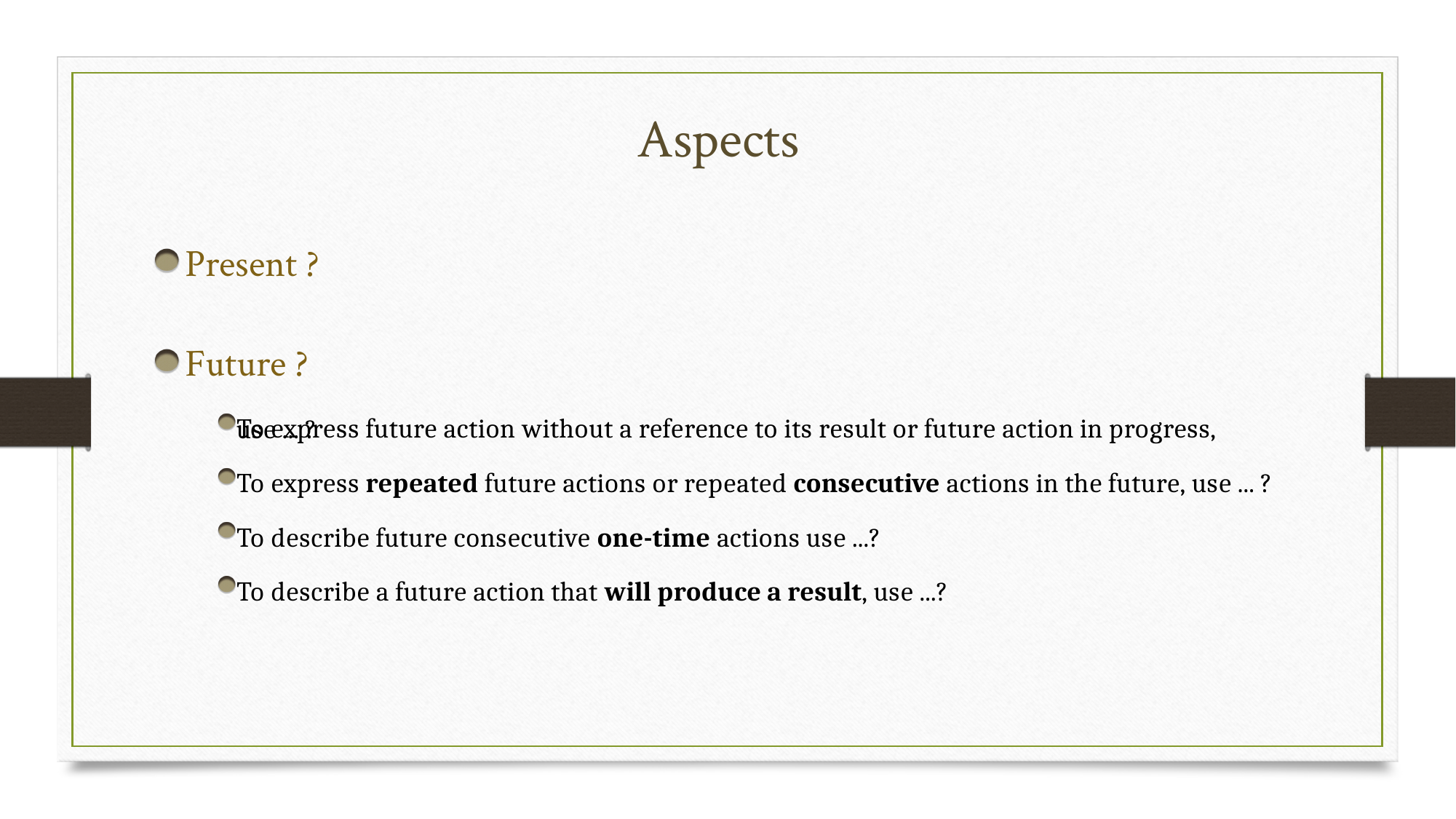

# Aspects

Present ?
Future ?
To express future action without a reference to its result or future action in progress, use ... ?
To express repeated future actions or repeated consecutive actions in the future, use ... ?
To describe future consecutive one-time actions use ...?
To describe a future action that will produce a result, use ...?